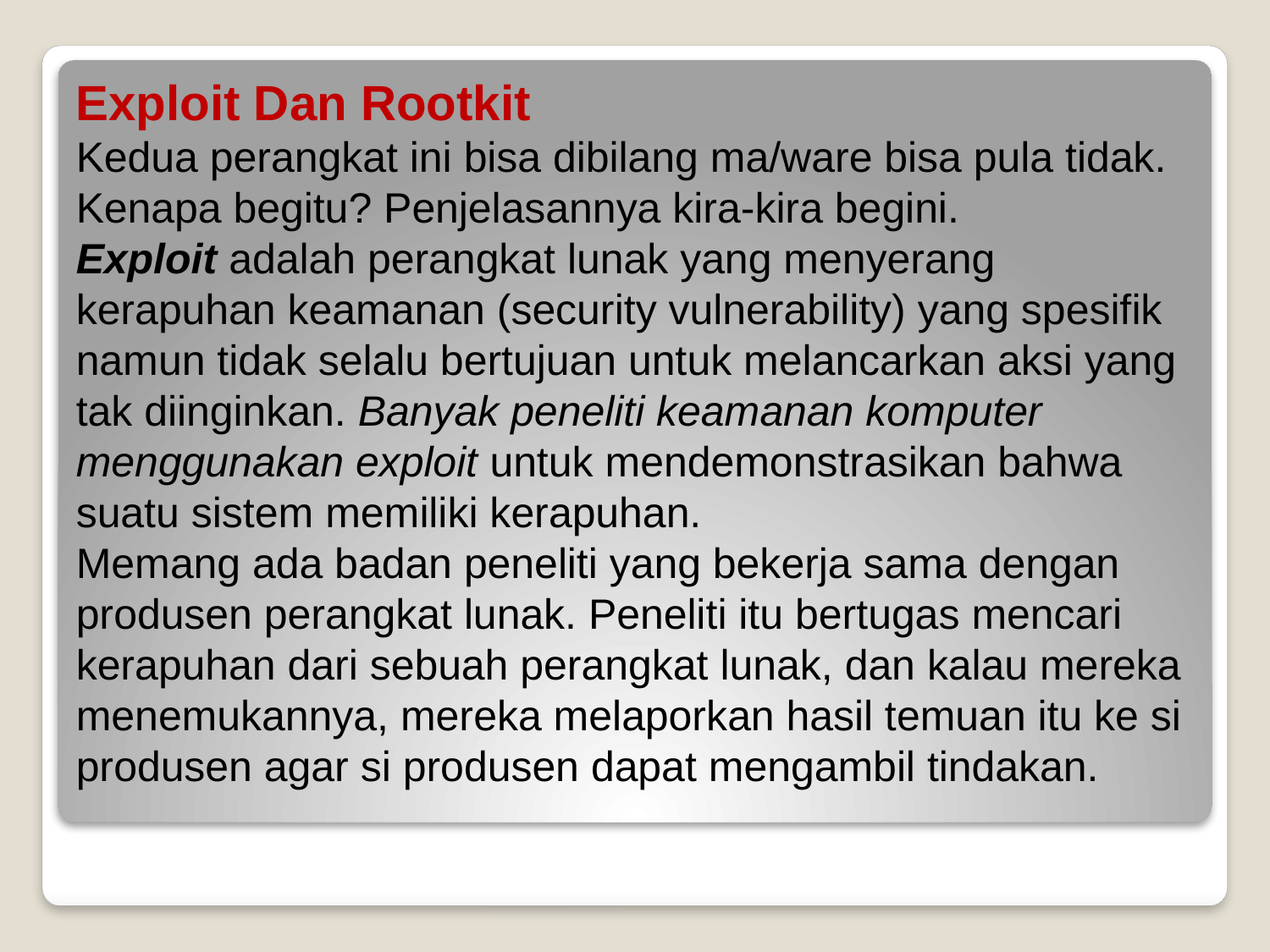

Exploit Dan Rootkit
Kedua perangkat ini bisa dibilang ma/ware bisa pula tidak. Kenapa begitu? Penjelasannya kira-kira begini.
Exploit adalah perangkat lunak yang menyerang kerapuhan keamanan (security vulnerability) yang spesifik namun tidak selalu bertujuan untuk melancarkan aksi yang tak diinginkan. Banyak peneliti keamanan komputer menggunakan exploit untuk mendemonstrasikan bahwa suatu sistem memiliki kerapuhan.
Memang ada badan peneliti yang bekerja sama dengan produsen perangkat lunak. Peneliti itu bertugas mencari kerapuhan dari sebuah perangkat lunak, dan kalau mereka menemukannya, mereka melaporkan hasil temuan itu ke si produsen agar si produsen dapat mengambil tindakan.